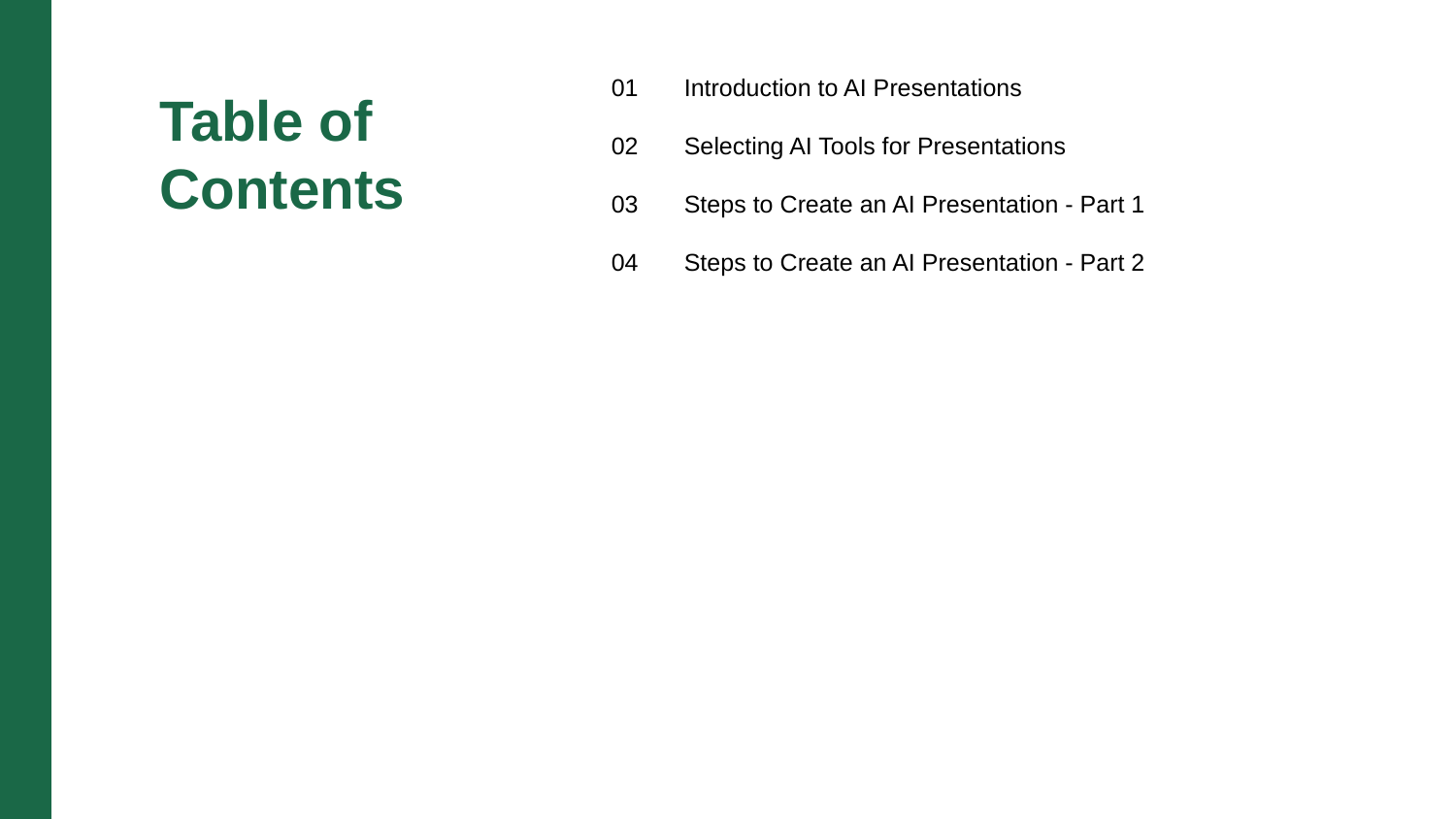

01
Introduction to AI Presentations
Table of Contents
02
Selecting AI Tools for Presentations
03
Steps to Create an AI Presentation - Part 1
04
Steps to Create an AI Presentation - Part 2